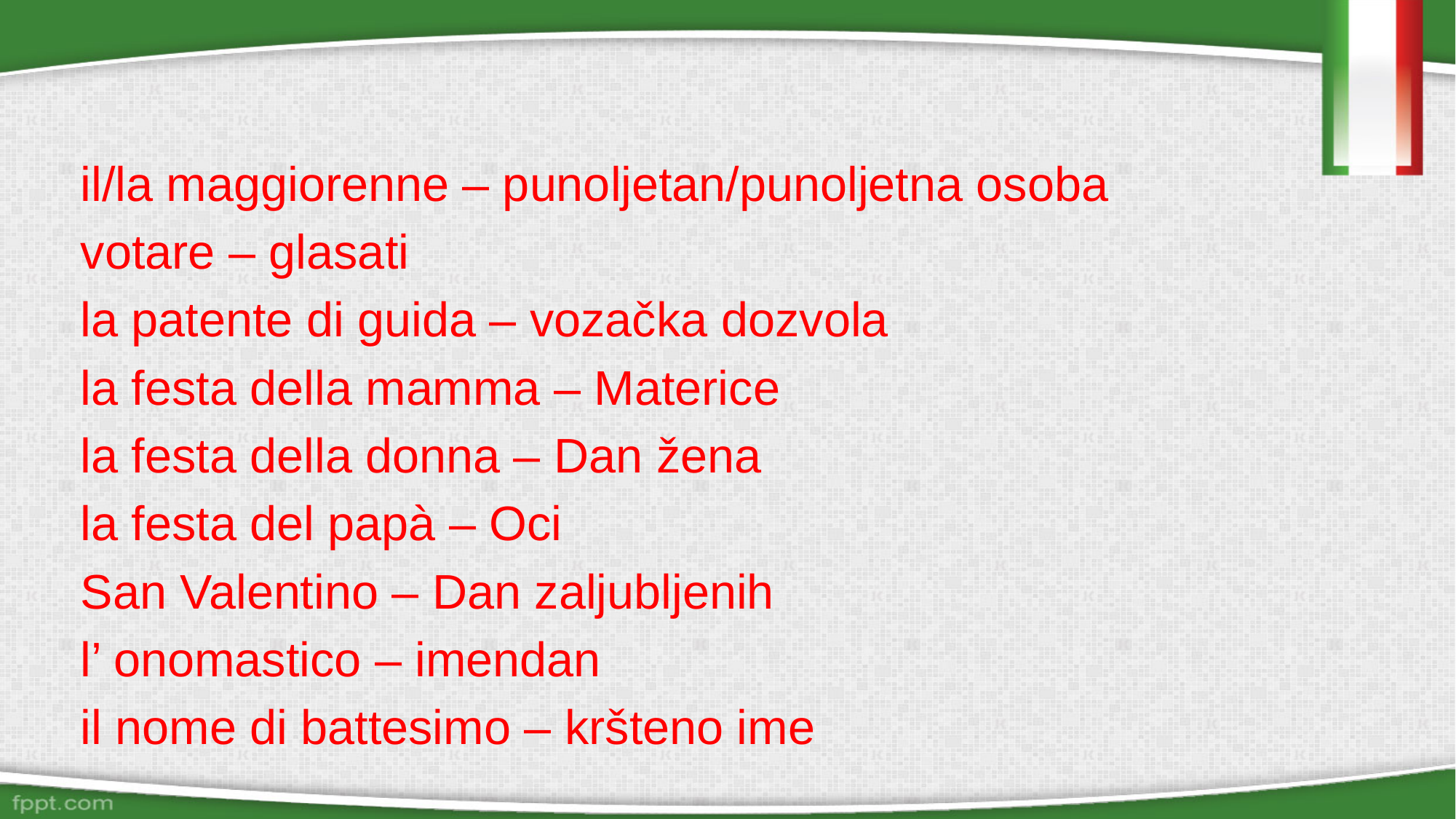

il/la maggiorenne – punoljetan/punoljetna osoba
votare – glasati
la patente di guida – vozačka dozvola
la festa della mamma – Materice
la festa della donna – Dan žena
la festa del papà – Oci
San Valentino – Dan zaljubljenih
l’ onomastico – imendan
il nome di battesimo – kršteno ime